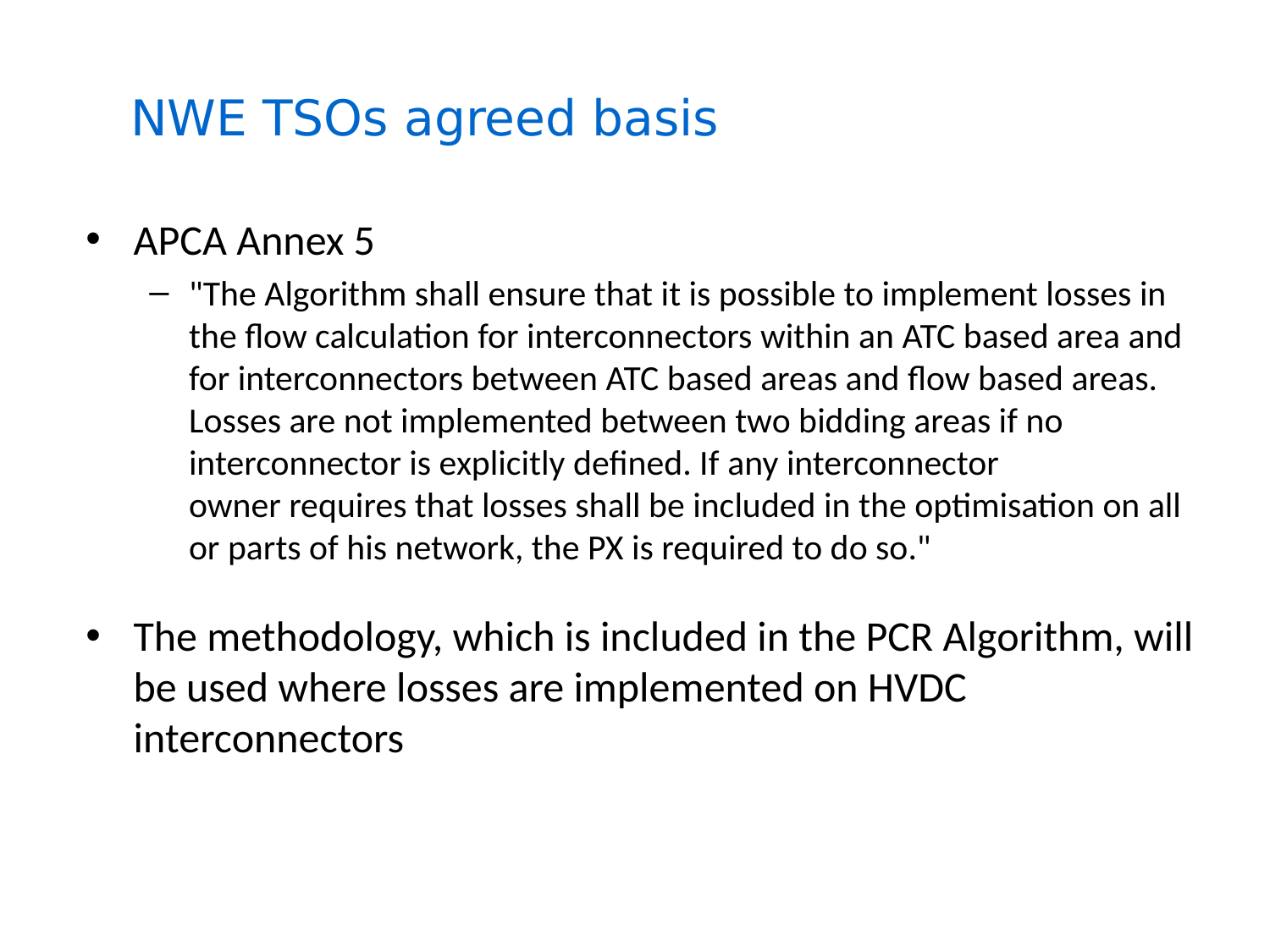

NWE TSOs agreed basis
APCA Annex 5
"The Algorithm shall ensure that it is possible to implement losses in the flow calculation for interconnectors within an ATC based area and for interconnectors between ATC based areas and flow based areas. Losses are not implemented between two bidding areas if no interconnector is explicitly defined. If any interconnector owner requires that losses shall be included in the optimisation on all or parts of his network, the PX is required to do so."
The methodology, which is included in the PCR Algorithm, will be used where losses are implemented on HVDC interconnectors